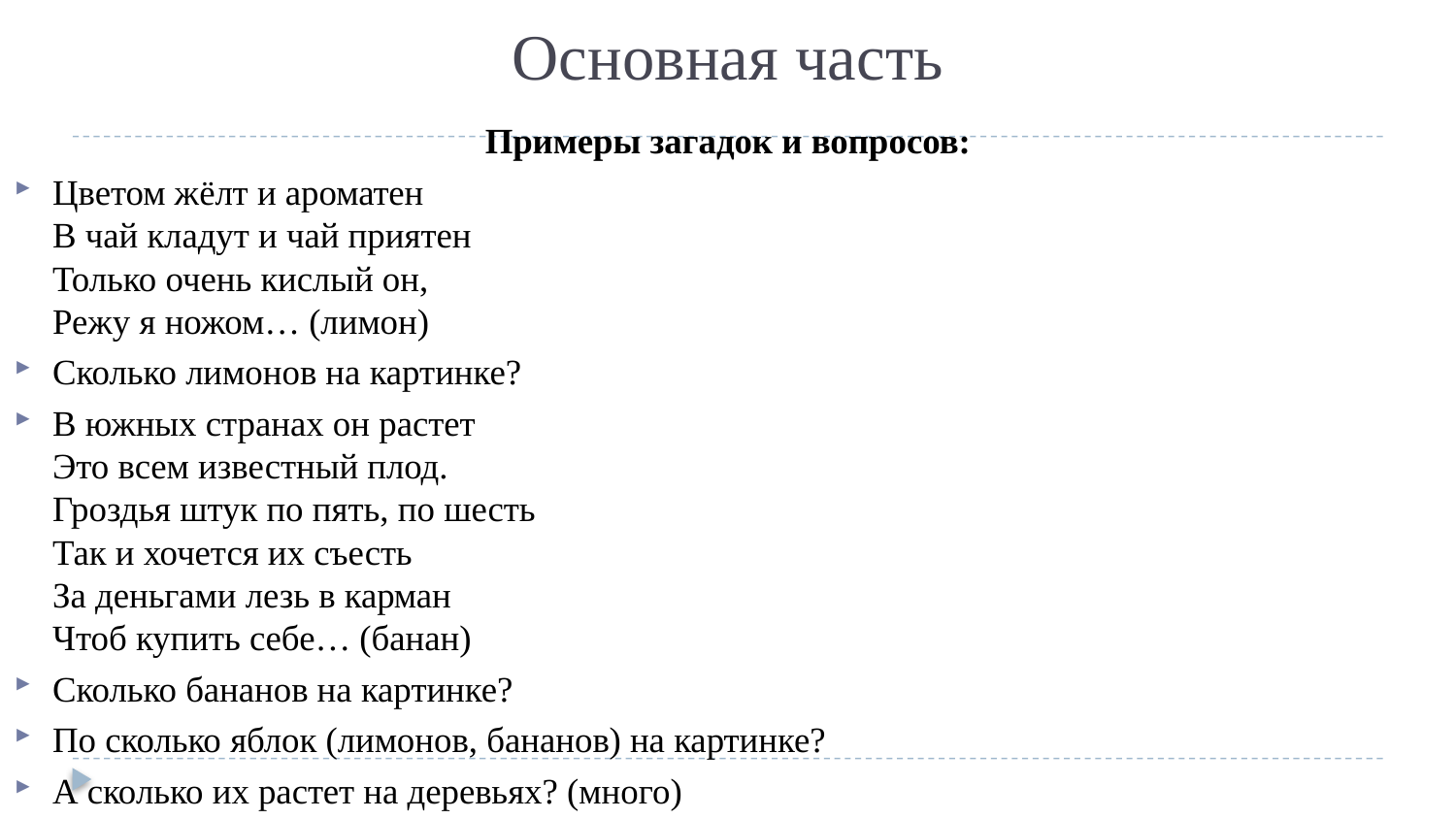

# Основная часть
Примеры загадок и вопросов:
Цветом жёлт и ароматен
В чай кладут и чай приятен
Только очень кислый он,
Режу я ножом… (лимон)
Сколько лимонов на картинке?
В южных странах он растет
Это всем известный плод.
Гроздья штук по пять, по шесть
Так и хочется их съесть
За деньгами лезь в карман
Чтоб купить себе… (банан)
Сколько бананов на картинке?
По сколько яблок (лимонов, бананов) на картинке?
А сколько их растет на деревьях? (много)